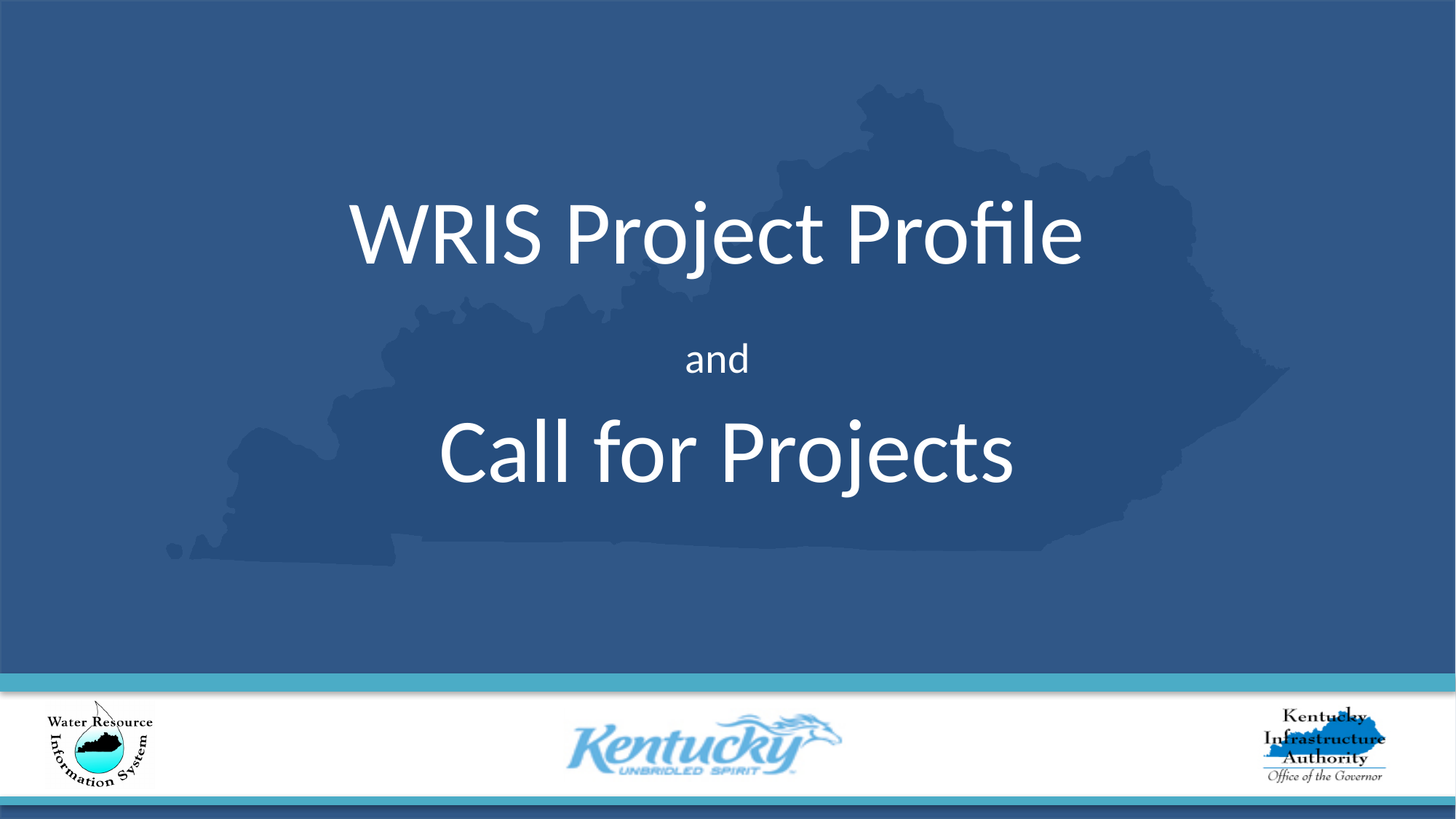

WRIS Project Profile
and
Call for Projects